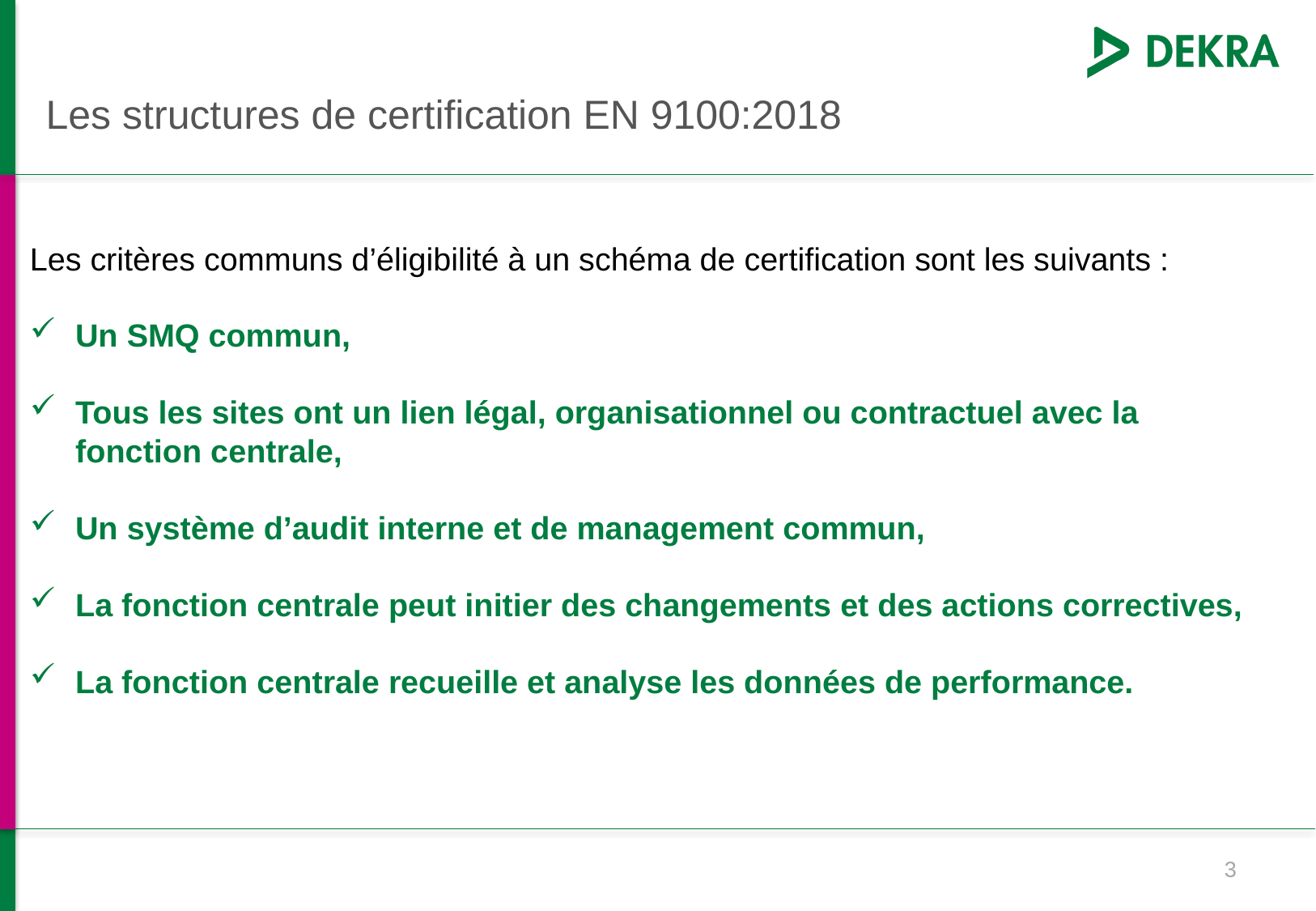

# Les structures de certification EN 9100:2018

Les critères communs d’éligibilité à un schéma de certification sont les suivants :

Un SMQ commun,

Tous les sites ont un lien légal, organisationnel ou contractuel avec la fonction centrale,

Un système d’audit interne et de management commun,

La fonction centrale peut initier des changements et des actions correctives,

La fonction centrale recueille et analyse les données de performance.

3